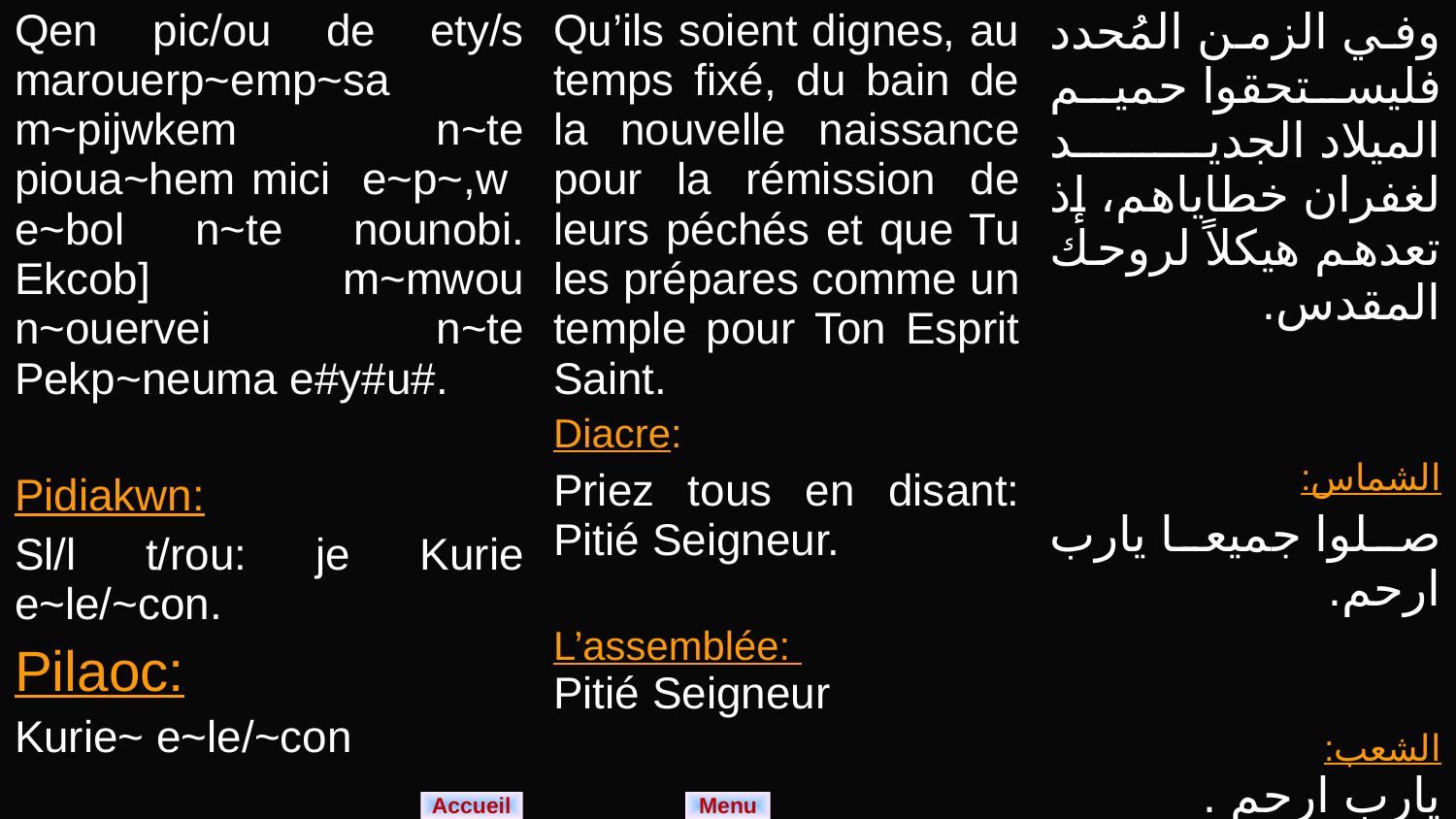

| Qen pic/ou de ety/s marouerp~emp~sa m~pijwkem n~te pioua~hem mici e~p~,w e~bol n~te nounobi. Ekcob] m~mwou n~ouervei n~te Pekp~neuma e#y#u#. Pidiakwn: Sl/l t/rou: je Kurie e~le/~con. Pilaoc: Kurie~ e~le/~con | Qu’ils soient dignes, au temps fixé, du bain de la nouvelle naissance pour la rémission de leurs péchés et que Tu les prépares comme un temple pour Ton Esprit Saint. Diacre: Priez tous en disant: Pitié Seigneur. L’assemblée: Pitié Seigneur | وفي الزمن المُحدد فليستحقوا حميم الميلاد الجديد لغفران خطاياهم، إذ تعدهم هيكلاً لروحك المقدس. الشماس: صلوا جميعا يارب ارحم. الشعب: يارب ارحم . |
| --- | --- | --- |
Menu